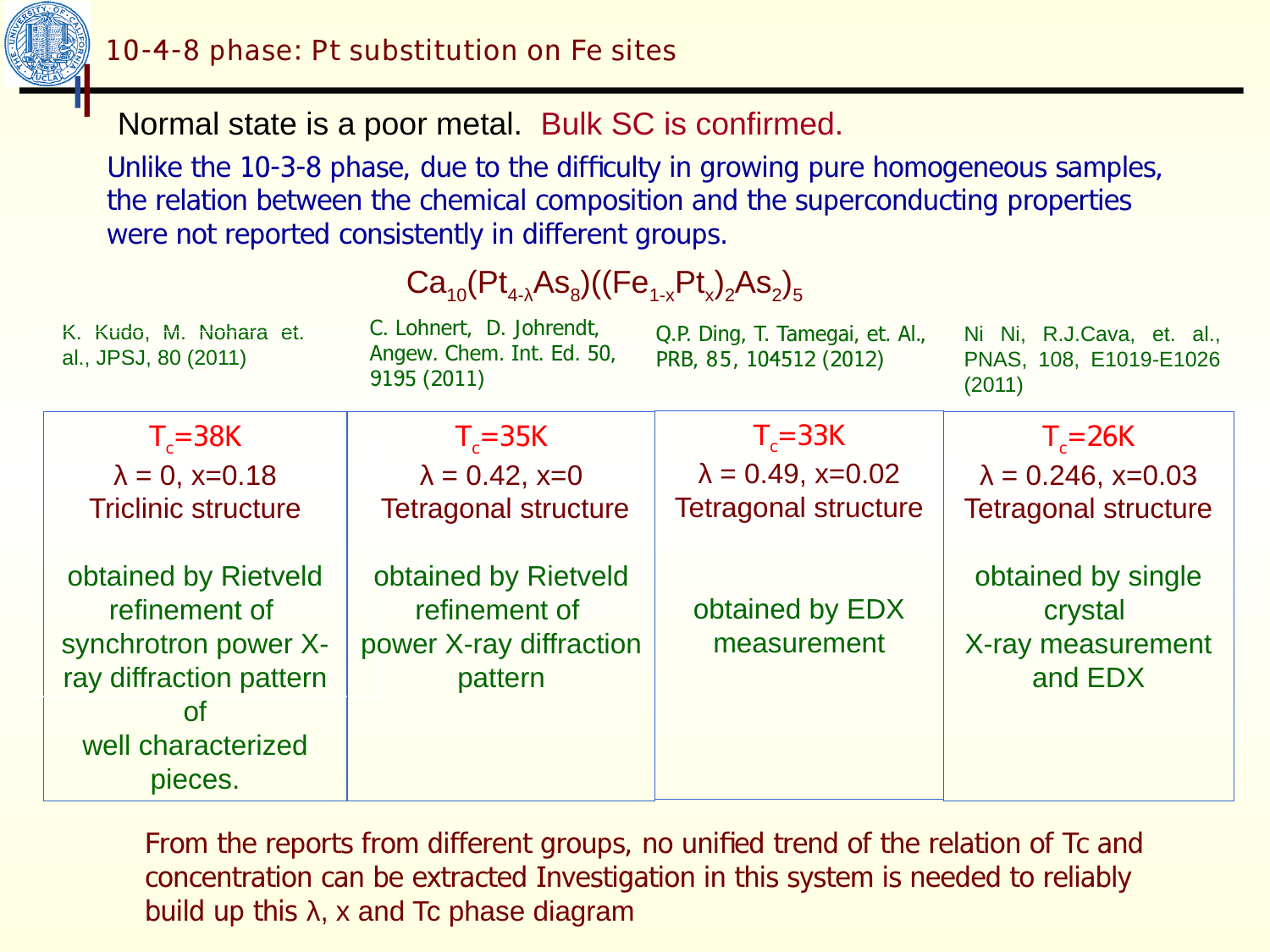

10-4-8 phase: Pt substitution on Fe sites
Normal state is a poor metal.  Bulk SC is confirmed.

Unlike the 10-3-8 phase, due to the difficulty in growing pure homogeneous samples, the relation between the chemical composition and the superconducting properties were not reported consistently in different groups.
Ca10(Pt4-λAs8)((Fe1-xPtx)2As2)5
C. Lohnert,  D. Johrendt, Angew. Chem. Int. Ed. 50, 9195 (2011)
K. Kudo, M. Nohara et. al., JPSJ, 80 (2011)
Q.P. Ding, T. Tamegai, et. Al.,
PRB, 85, 104512 (2012)
Ni Ni, R.J.Cava, et. al., PNAS, 108, E1019-E1026 (2011)

Tc=33K
λ = 0.49, x=0.02
Tetragonal structure

obtained by EDX measurement

Tc=38K
λ = 0, x=0.18
Triclinic structure

obtained by Rietveld refinement of
synchrotron power X-ray diffraction pattern of
well characterized pieces.
Tc=35K
λ = 0.42, x=0
 Tetragonal structure

obtained by Rietveld refinement of
power X-ray diffraction pattern

Tc=26K
λ = 0.246, x=0.03
Tetragonal structure

obtained by single crystal
X-ray measurement and EDX

From the reports from different groups, no unified trend of the relation of Tc and concentration can be extracted Investigation in this system is needed to reliably
build up this λ, x and Tc phase diagram